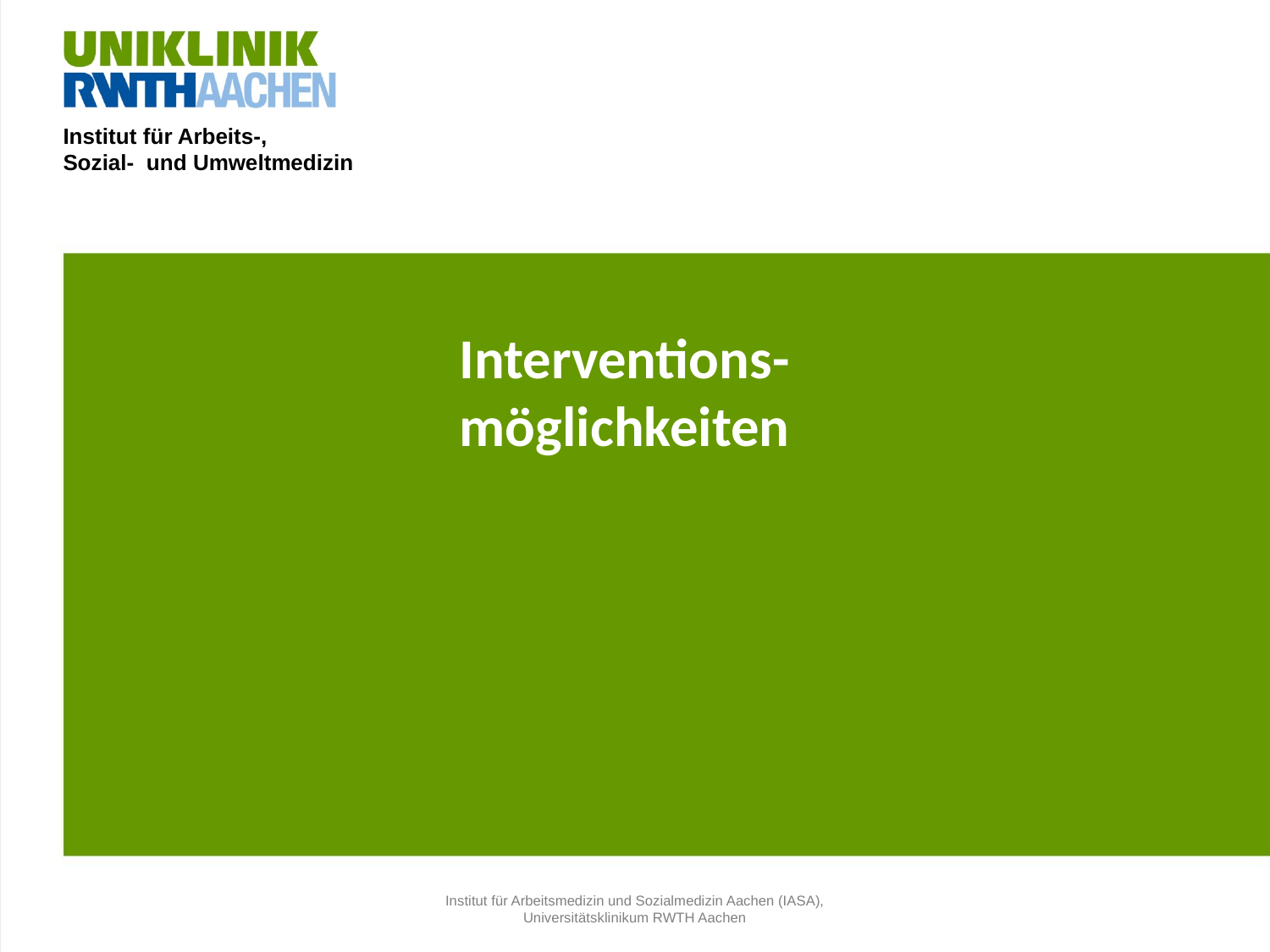

# Interventions- möglichkeiten
Institut für Arbeitsmedizin und Sozialmedizin Aachen (IASA),
Universitätsklinikum RWTH Aachen